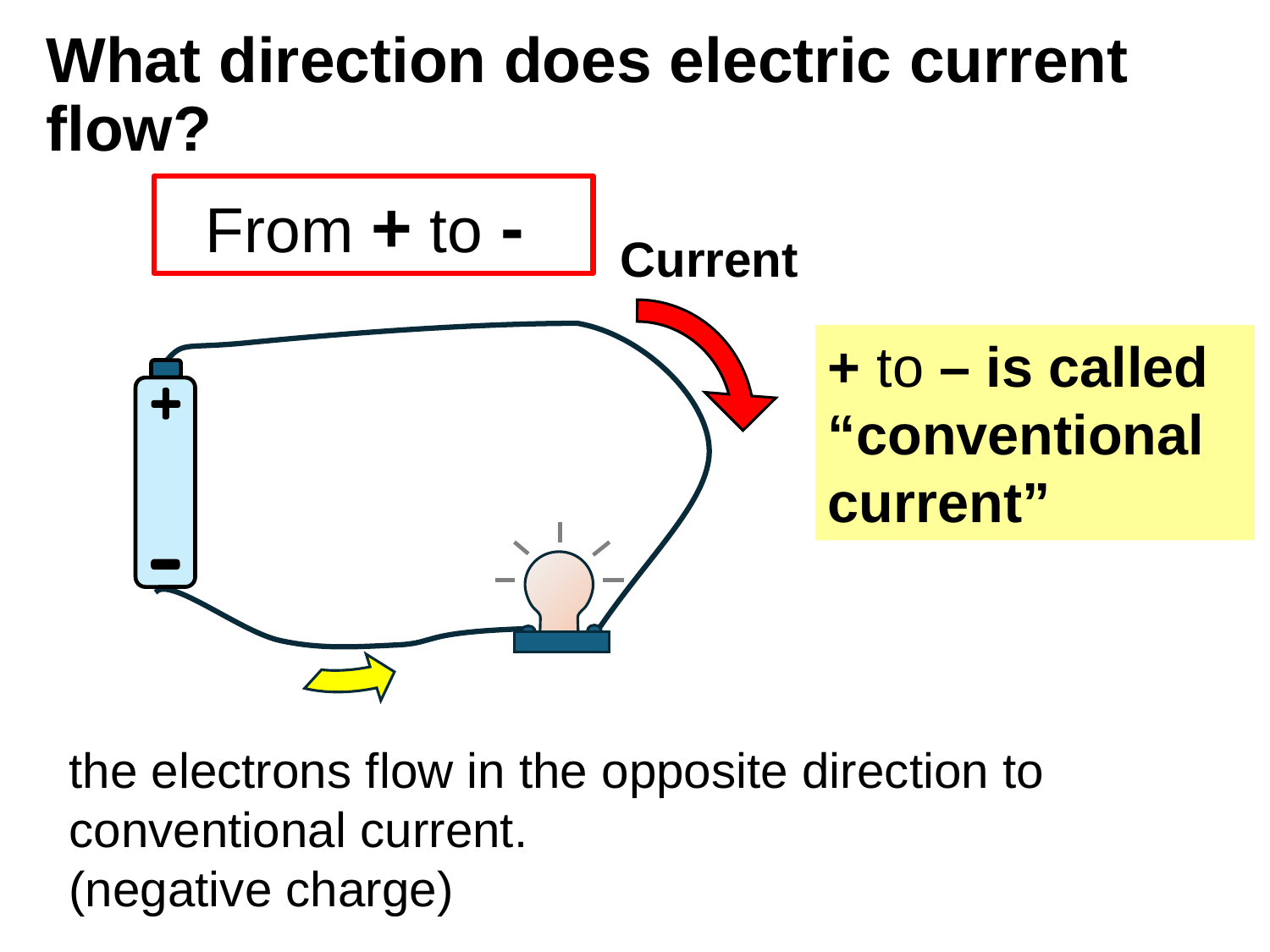

# What direction does electric current flow?
From + to -
Current

+ to – is called “conventional current”

the electrons flow in the opposite direction to conventional current.
(negative charge)